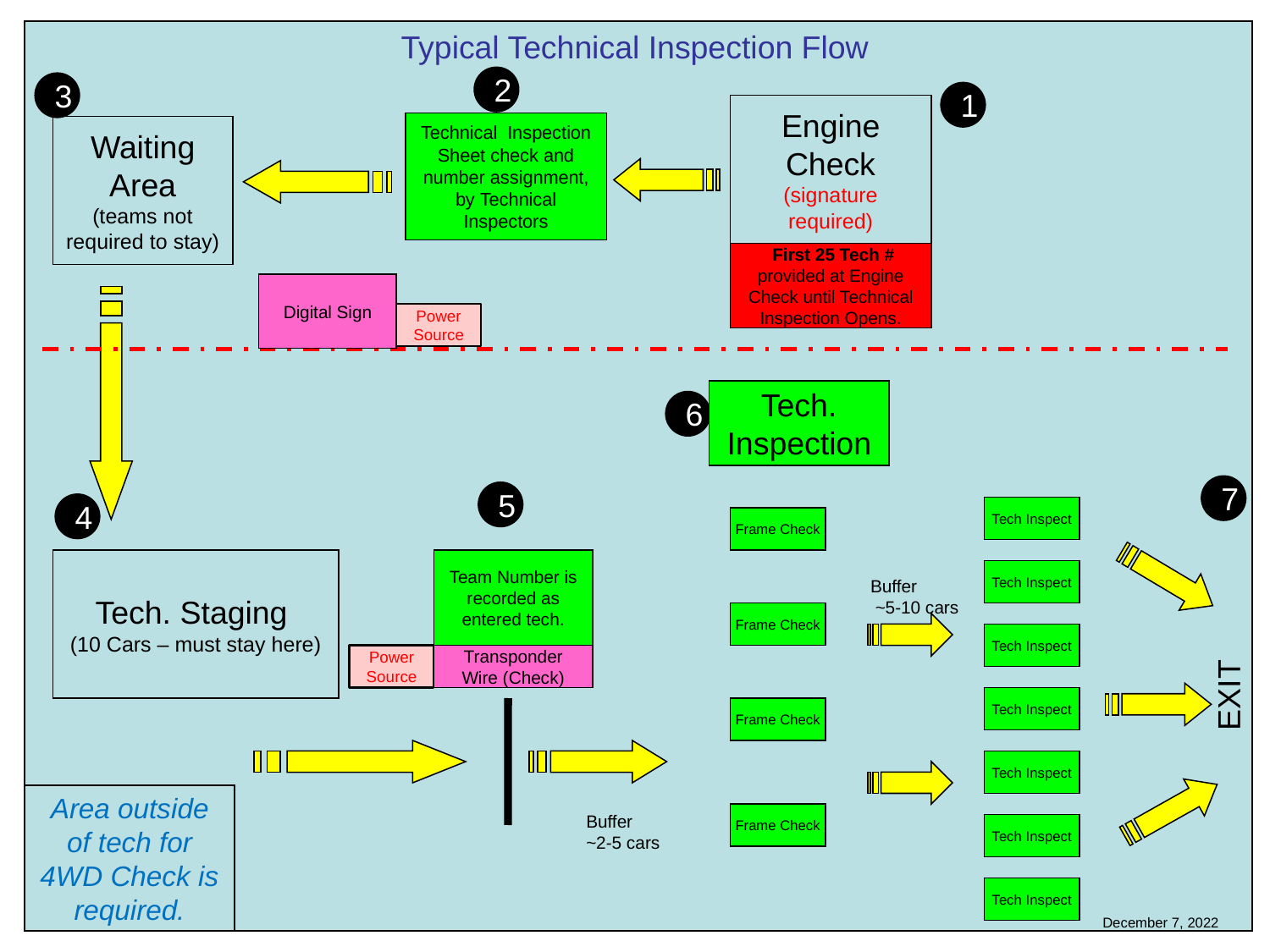

Typical Technical Inspection Flow

2
3
1
Engine Check
(signature required)
Technical  Inspection Sheet check and number assignment, by Technical Inspectors
Waiting Area
(teams not required to stay)

 First 25 Tech # provided at Engine Check until Technical Inspection Opens.
Digital Sign
Power Source
Tech. Inspection

6
7
5
4
Tech Inspect
Frame Check
Tech. Staging
(10 Cars – must stay here)
Team Number is recorded as entered tech.

Tech Inspect
Buffer
 ~5-10 cars
Frame Check
EXIT

Tech Inspect
Power Source
Transponder Wire (Check)

Tech Inspect

Frame Check

Tech Inspect

Area outside of tech for 4WD Check is required.

Buffer
~2-5 cars
Frame Check
Tech Inspect
Tech Inspect
December 7, 2022